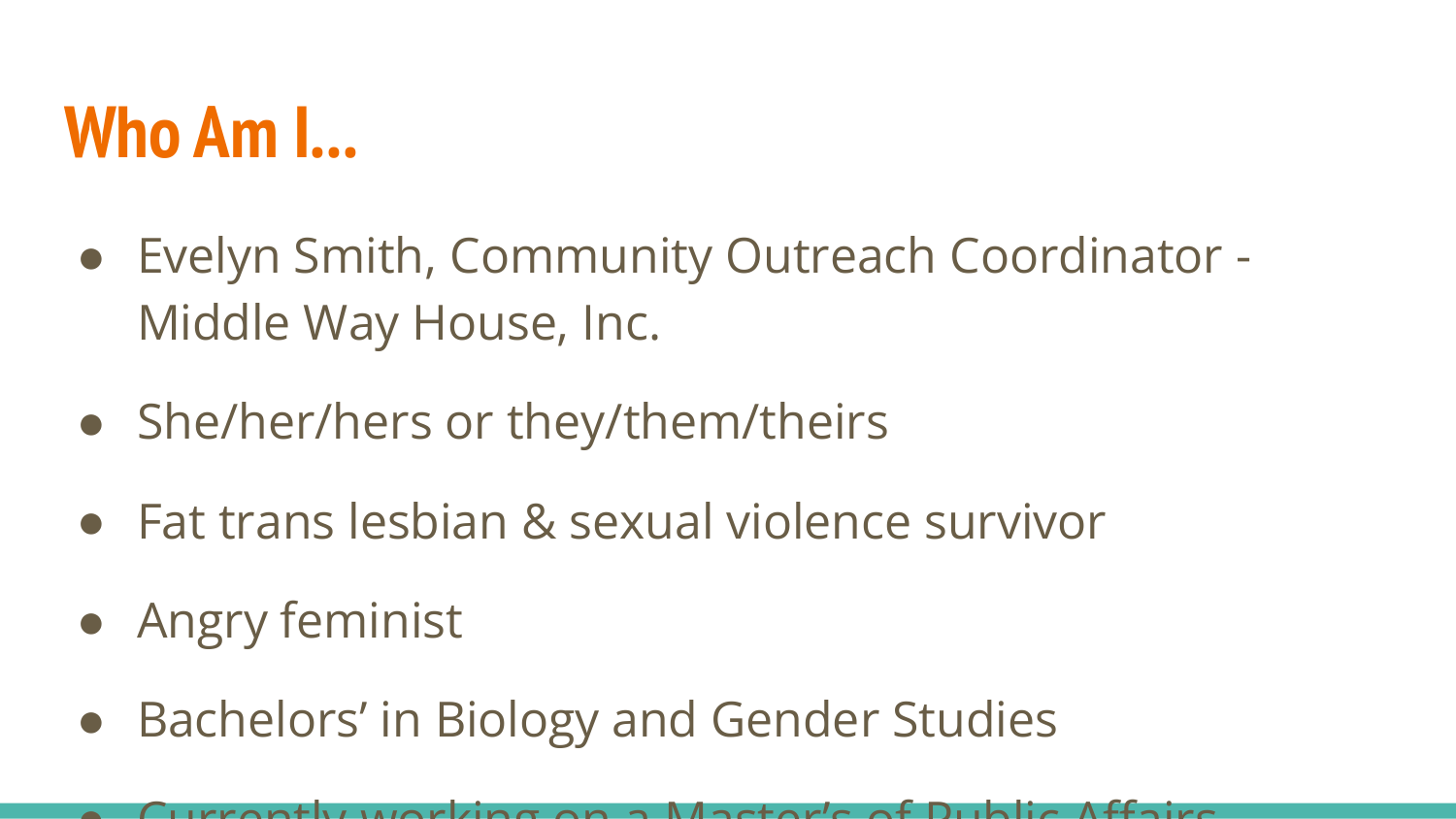

# Who Am I...
Evelyn Smith, Community Outreach Coordinator - Middle Way House, Inc.
She/her/hers or they/them/theirs
Fat trans lesbian & sexual violence survivor
Angry feminist
Bachelors’ in Biology and Gender Studies
Currently working on a Master’s of Public Affairs
Activist & sexual violence preventionist